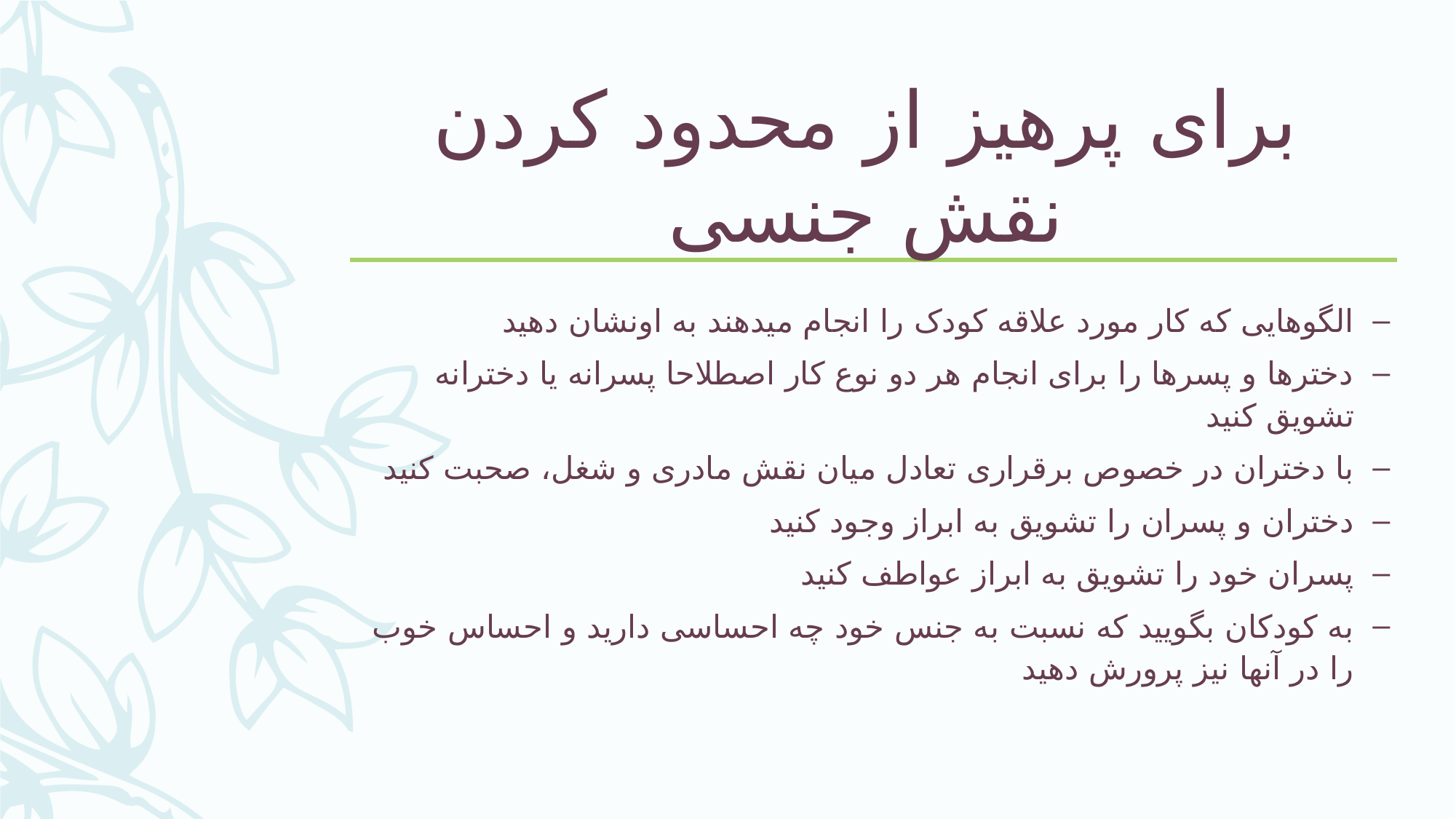

# برای پرهیز از محدود کردن نقش جنسی
الگوهایی که کار مورد علاقه کودک را انجام میدهند به اونشان دهید
دخترها و پسرها را برای انجام هر دو نوع کار اصطلاحا پسرانه یا دخترانه تشویق کنید
با دختران در خصوص برقراری تعادل میان نقش مادری و شغل، صحبت کنید
دختران و پسران را تشویق به ابراز وجود کنید
پسران خود را تشویق به ابراز عواطف کنید
به کودکان بگویید که نسبت به جنس خود چه احساسی دارید و احساس خوب را در آنها نیز پرورش دهید